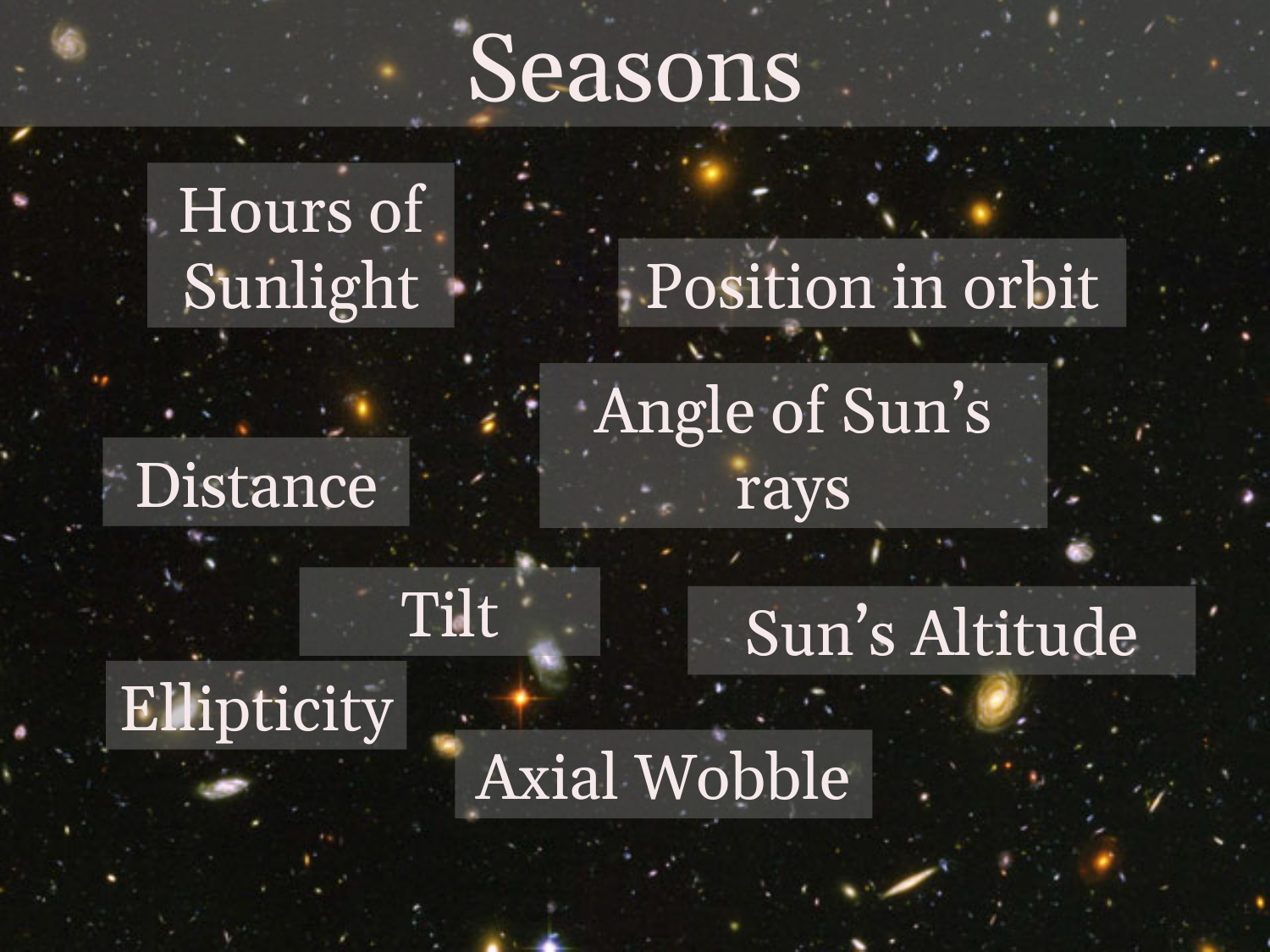

Seasons
Hours of Sunlight
Position in orbit
Angle of Sun’s rays
Distance
Tilt
Sun’s Altitude
Ellipticity
Axial Wobble